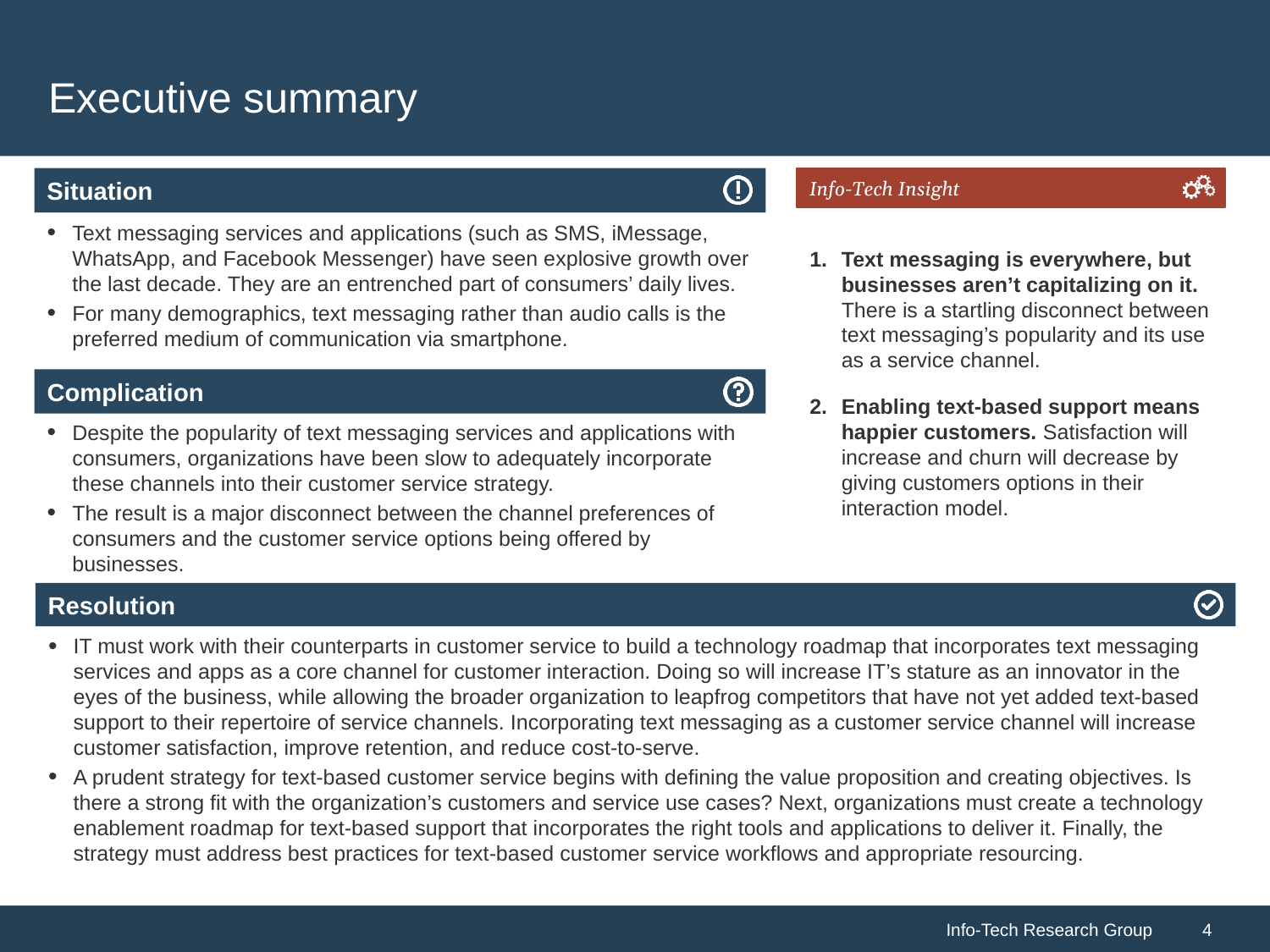

# Executive summary
Text messaging is everywhere, but businesses aren’t capitalizing on it.
There is a startling disconnect between text messaging’s popularity and its use as a service channel.
Enabling text-based support means happier customers. Satisfaction will increase and churn will decrease by giving customers options in their interaction model.
Text messaging services and applications (such as SMS, iMessage, WhatsApp, and Facebook Messenger) have seen explosive growth over the last decade. They are an entrenched part of consumers’ daily lives.
For many demographics, text messaging rather than audio calls is the preferred medium of communication via smartphone.
Despite the popularity of text messaging services and applications with consumers, organizations have been slow to adequately incorporate these channels into their customer service strategy.
The result is a major disconnect between the channel preferences of consumers and the customer service options being offered by businesses.
IT must work with their counterparts in customer service to build a technology roadmap that incorporates text messaging services and apps as a core channel for customer interaction. Doing so will increase IT’s stature as an innovator in the eyes of the business, while allowing the broader organization to leapfrog competitors that have not yet added text-based support to their repertoire of service channels. Incorporating text messaging as a customer service channel will increase customer satisfaction, improve retention, and reduce cost-to-serve.
A prudent strategy for text-based customer service begins with defining the value proposition and creating objectives. Is there a strong fit with the organization’s customers and service use cases? Next, organizations must create a technology enablement roadmap for text-based support that incorporates the right tools and applications to deliver it. Finally, the strategy must address best practices for text-based customer service workflows and appropriate resourcing.